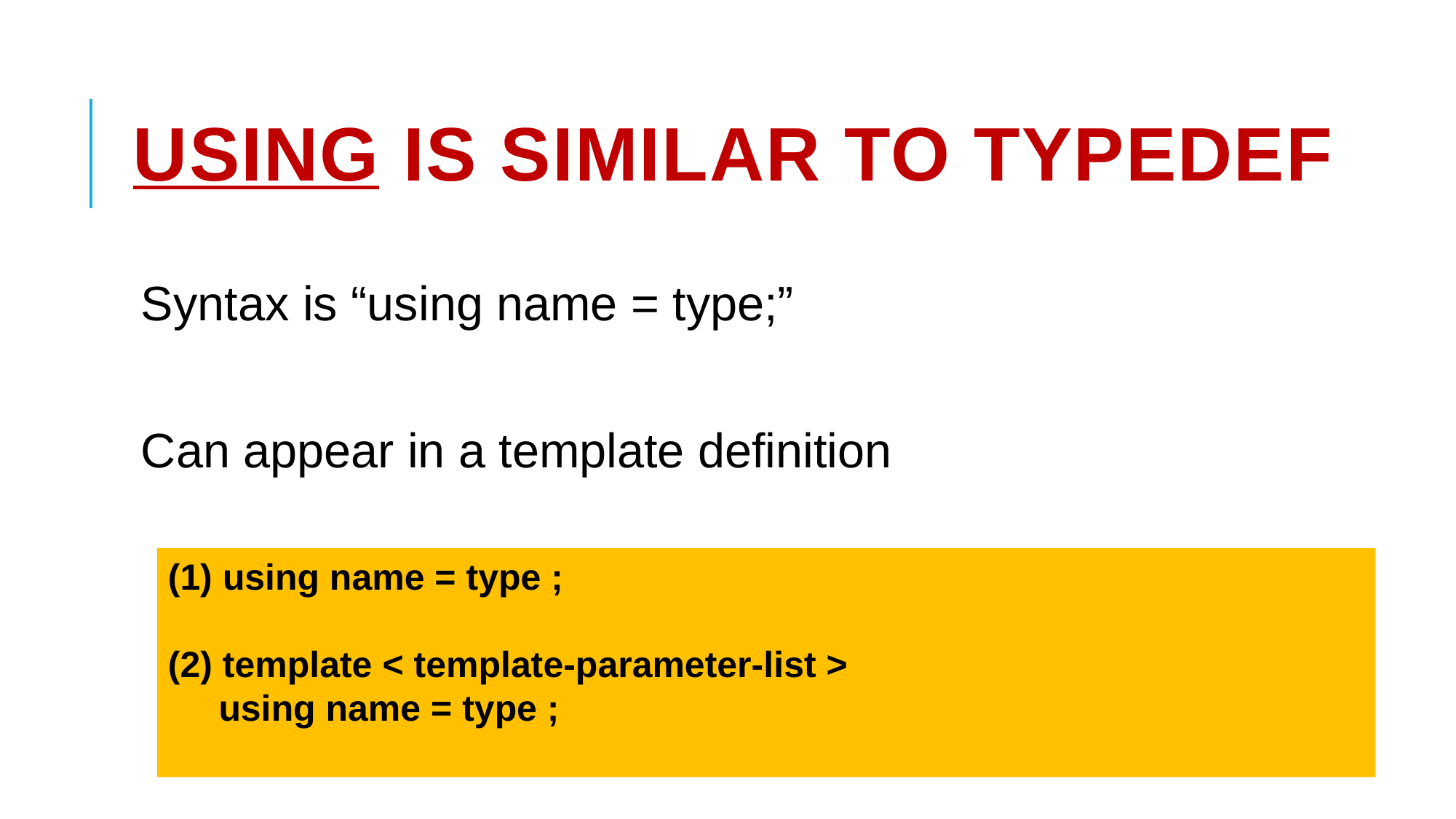

# Using is similar to typedef
Syntax is “using name = type;”

Can appear in a template definition
 using name = type ;

(2) template < template-parameter-list >
     using name = type ;